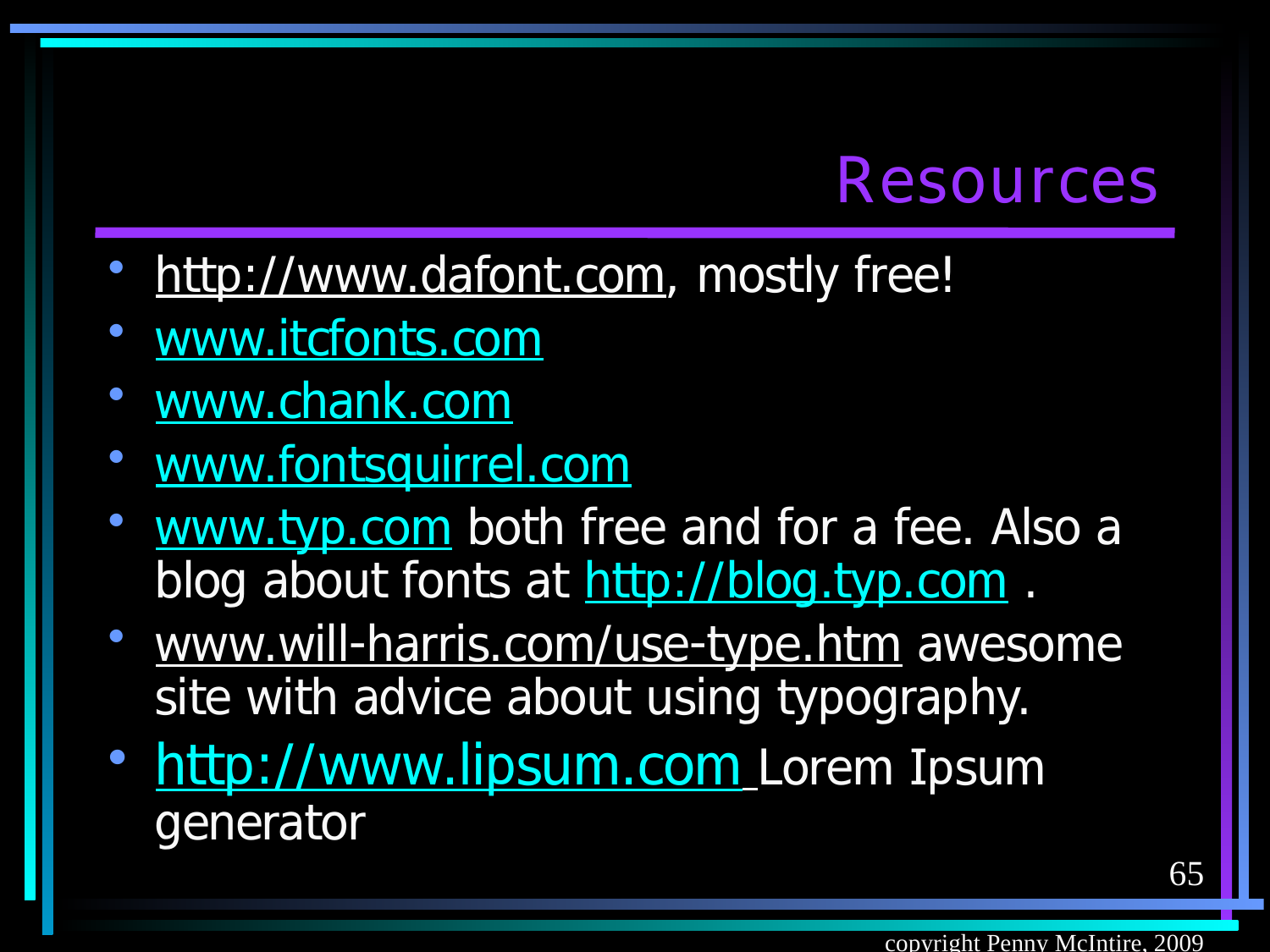

# Resources
http://www.dafont.com, mostly free!
www.itcfonts.com
www.chank.com
www.fontsquirrel.com
www.typ.com both free and for a fee. Also a blog about fonts at http://blog.typ.com .
www.will-harris.com/use-type.htm awesome site with advice about using typography.
http://www.lipsum.com Lorem Ipsum generator

65
copyright Penny McIntire, 2009